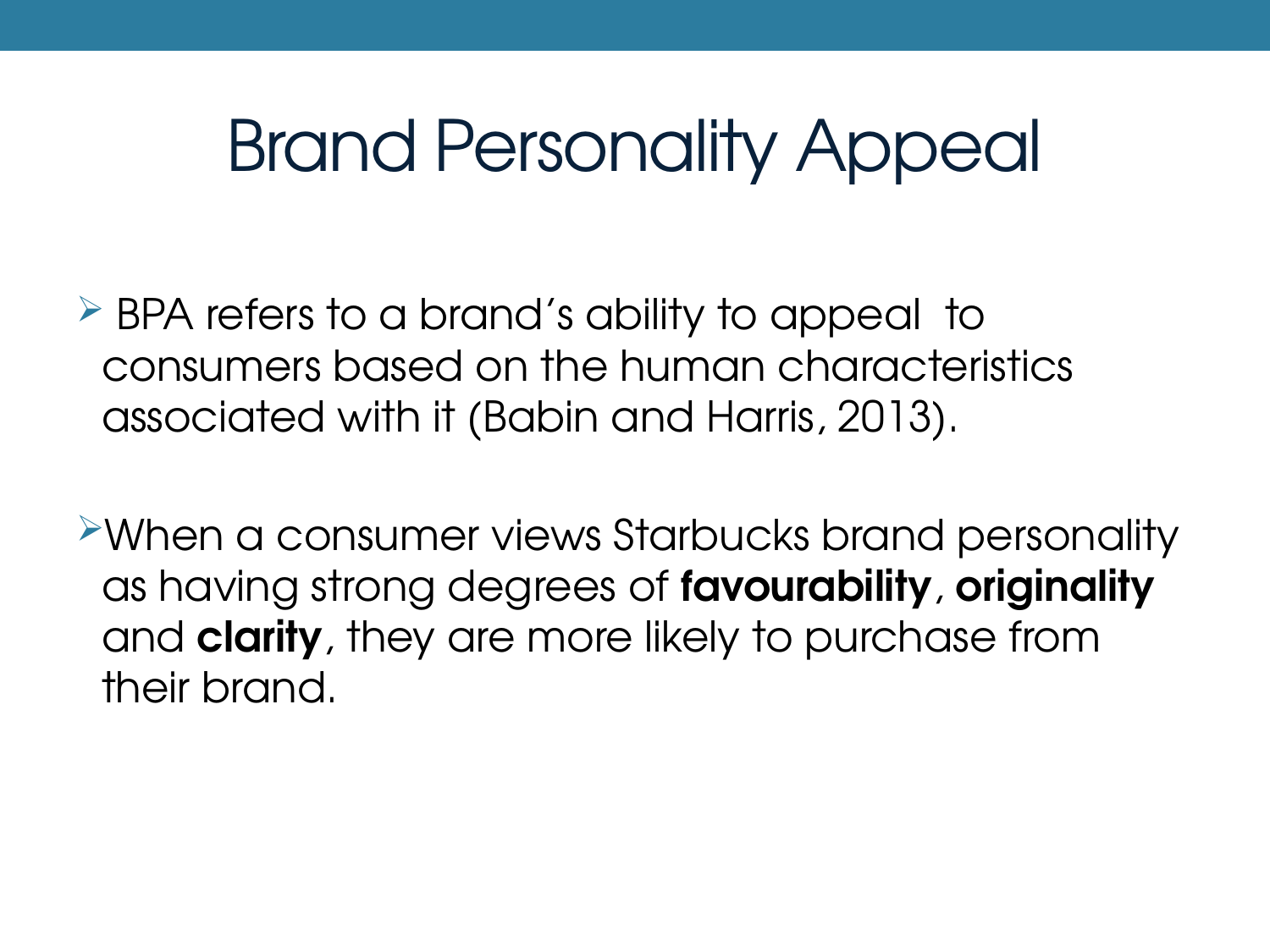

# Brand Personality Appeal

 BPA refers to a brand’s ability to appeal  to consumers based on the human characteristics associated with it (Babin and Harris, 2013).

When a consumer views Starbucks brand personality as having strong degrees of favourability, originality and clarity, they are more likely to purchase from their brand.